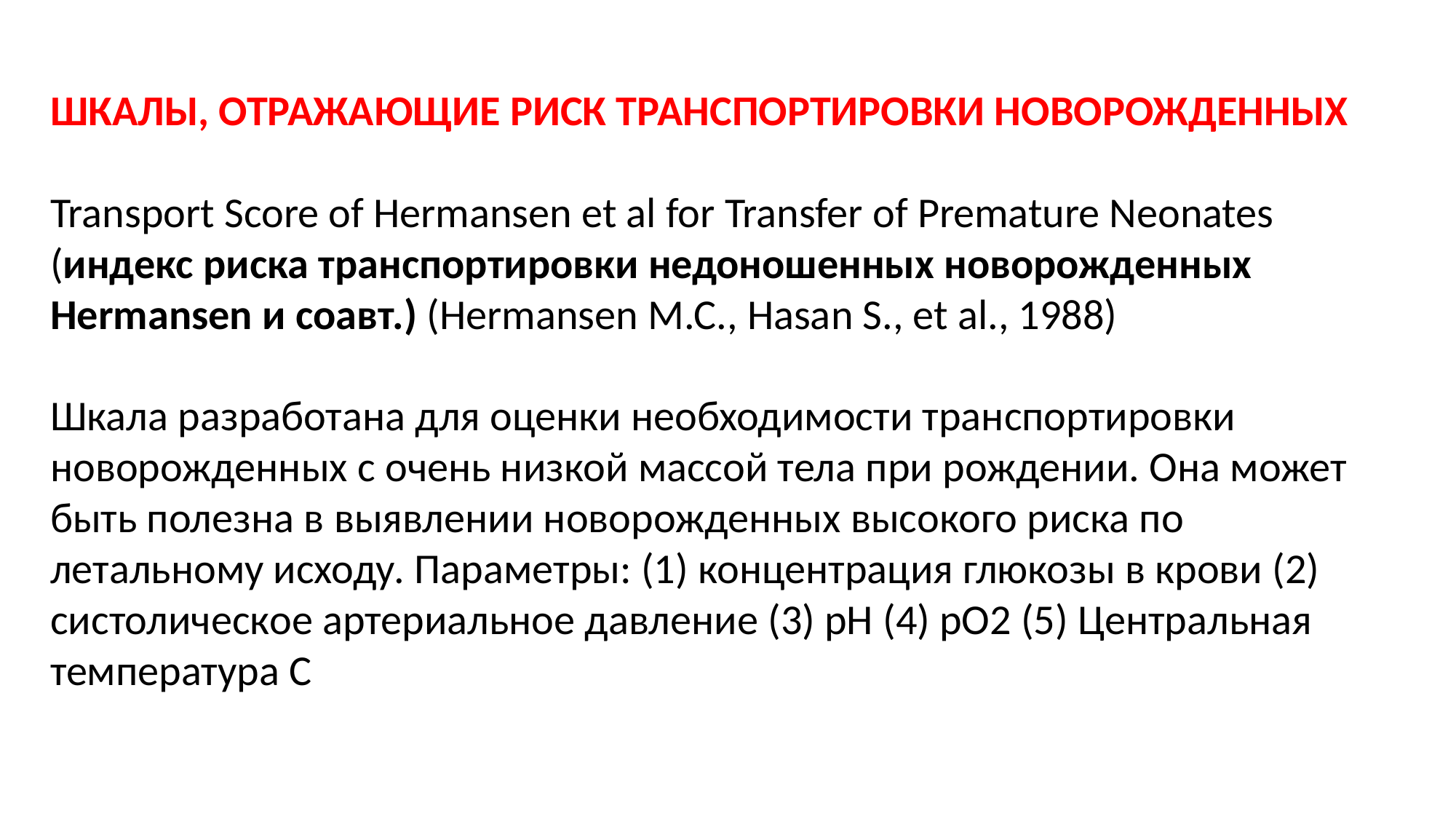

ШКАЛЫ, ОТРАЖАЮЩИЕ РИСК ТРАНСПОРТИРОВКИ НОВОРОЖДЕННЫХ

Transport Score of Hermansen et al for Transfer of Premature Neonates (индекс риска транспортировки недоношенных новорожденных Hermansen и соавт.) (Hermansen M.C., Hasan S., et al., 1988)

Шкала разработана для оценки необходимости транспортировки новорожденных с очень низкой массой тела при рождении. Она может быть полезна в выявлении новорожденных высокого риска по летальному исходу. Параметры: (1) концентрация глюкозы в крови (2) систолическое артериальное давление (3) pH (4) pO2 (5) Центральная температура C